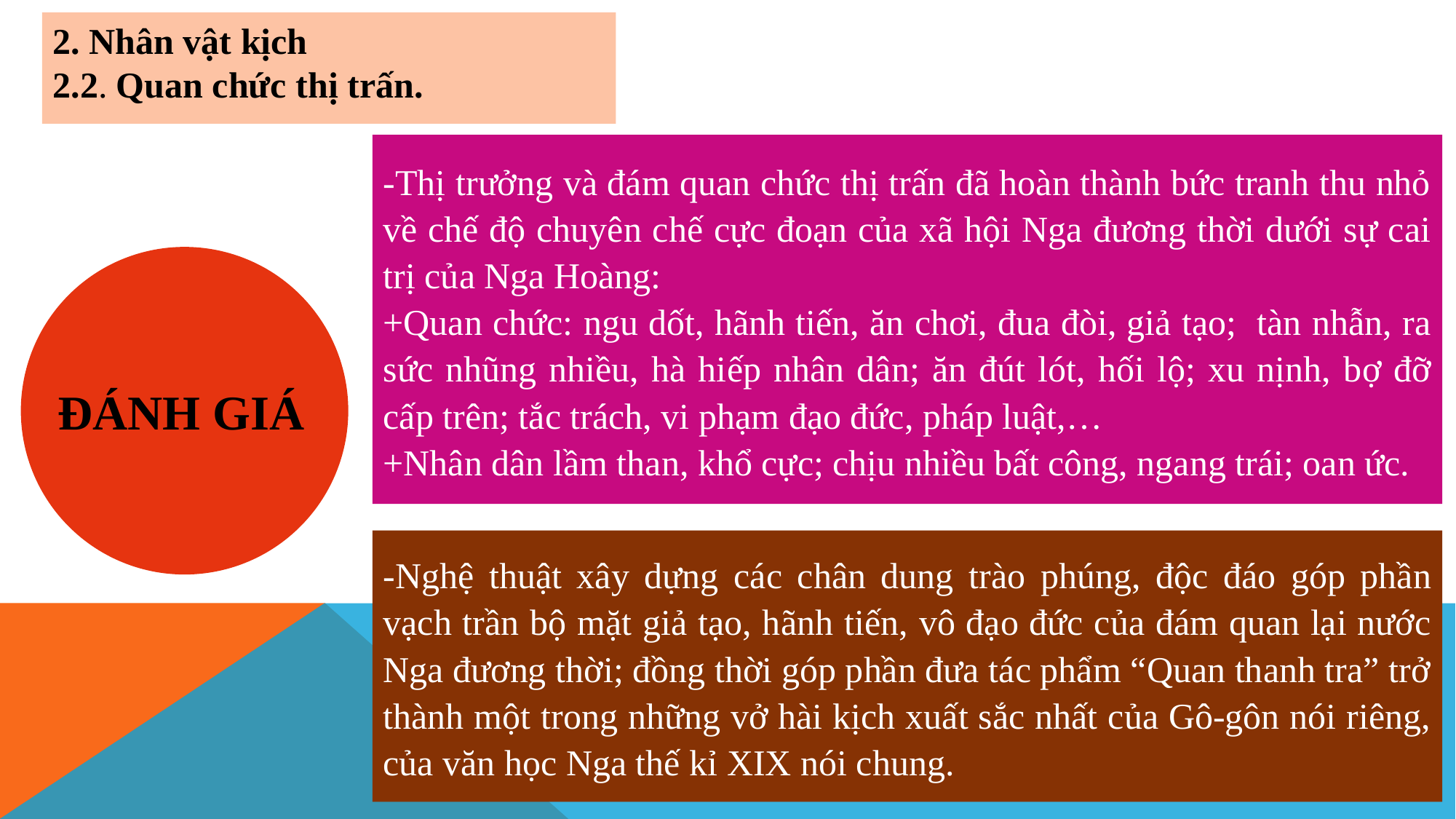

2. Nhân vật kịch
2.2. Quan chức thị trấn.
-Thị trưởng và đám quan chức thị trấn đã hoàn thành bức tranh thu nhỏ về chế độ chuyên chế cực đoạn của xã hội Nga đương thời dưới sự cai trị của Nga Hoàng:
+Quan chức: ngu dốt, hãnh tiến, ăn chơi, đua đòi, giả tạo;  tàn nhẫn, ra sức nhũng nhiều, hà hiếp nhân dân; ăn đút lót, hối lộ; xu nịnh, bợ đỡ cấp trên; tắc trách, vi phạm đạo đức, pháp luật,…
+Nhân dân lầm than, khổ cực; chịu nhiều bất công, ngang trái; oan ức.

ĐÁNH GIÁ
-Nghệ thuật xây dựng các chân dung trào phúng, độc đáo góp phần vạch trần bộ mặt giả tạo, hãnh tiến, vô đạo đức của đám quan lại nước Nga đương thời; đồng thời góp phần đưa tác phẩm “Quan thanh tra” trở thành một trong những vở hài kịch xuất sắc nhất của Gô-gôn nói riêng, của văn học Nga thế kỉ XIX nói chung.